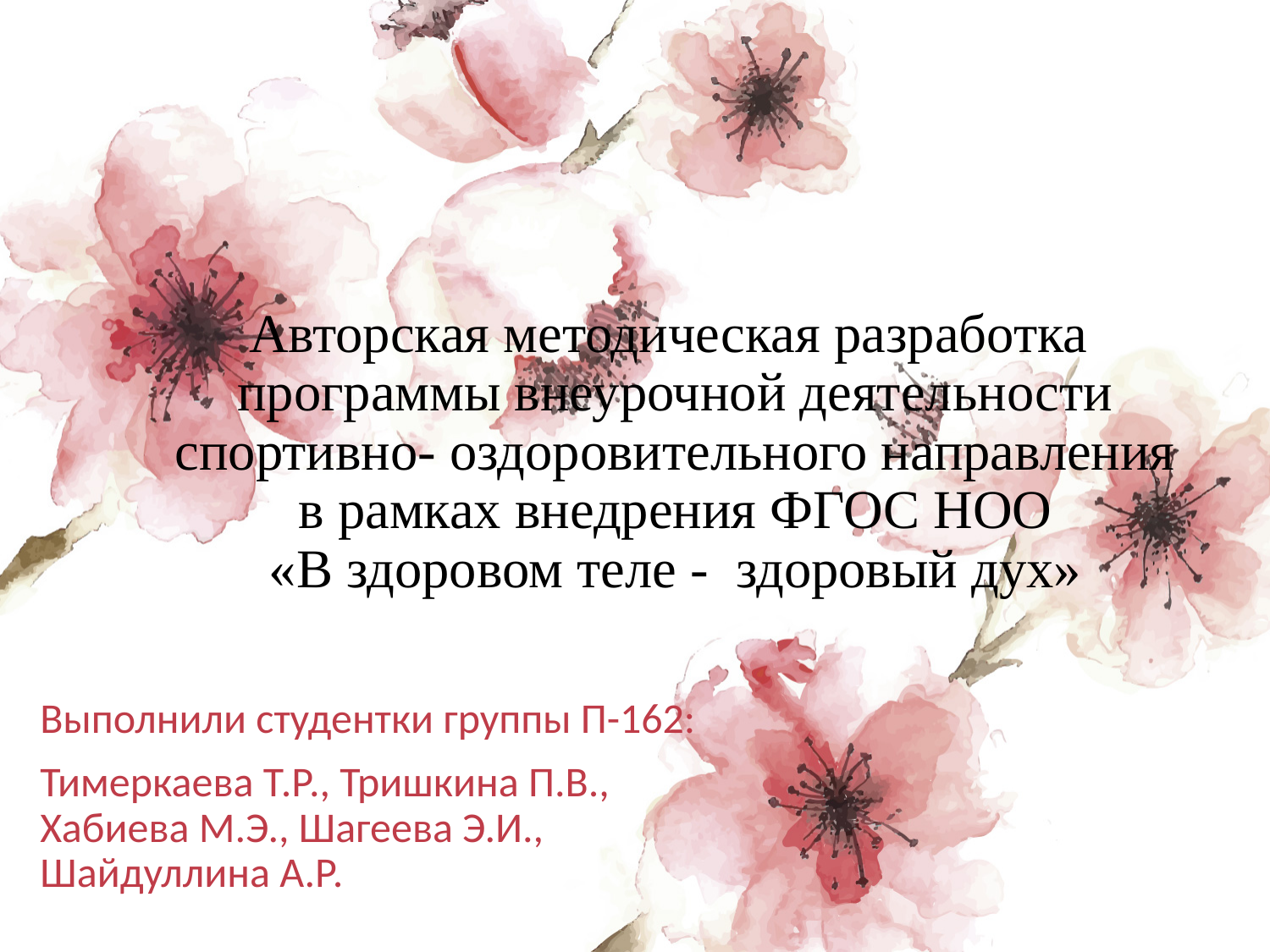

# Авторская методическая разработка  программы внеурочной деятельности спортивно- оздоровительного направления в рамках внедрения ФГОС НОО «В здоровом теле -  здоровый дух»
Выполнили студентки группы П-162:
Тимеркаева Т.Р., Тришкина П.В., Хабиева М.Э., Шагеева Э.И., Шайдуллина А.Р.